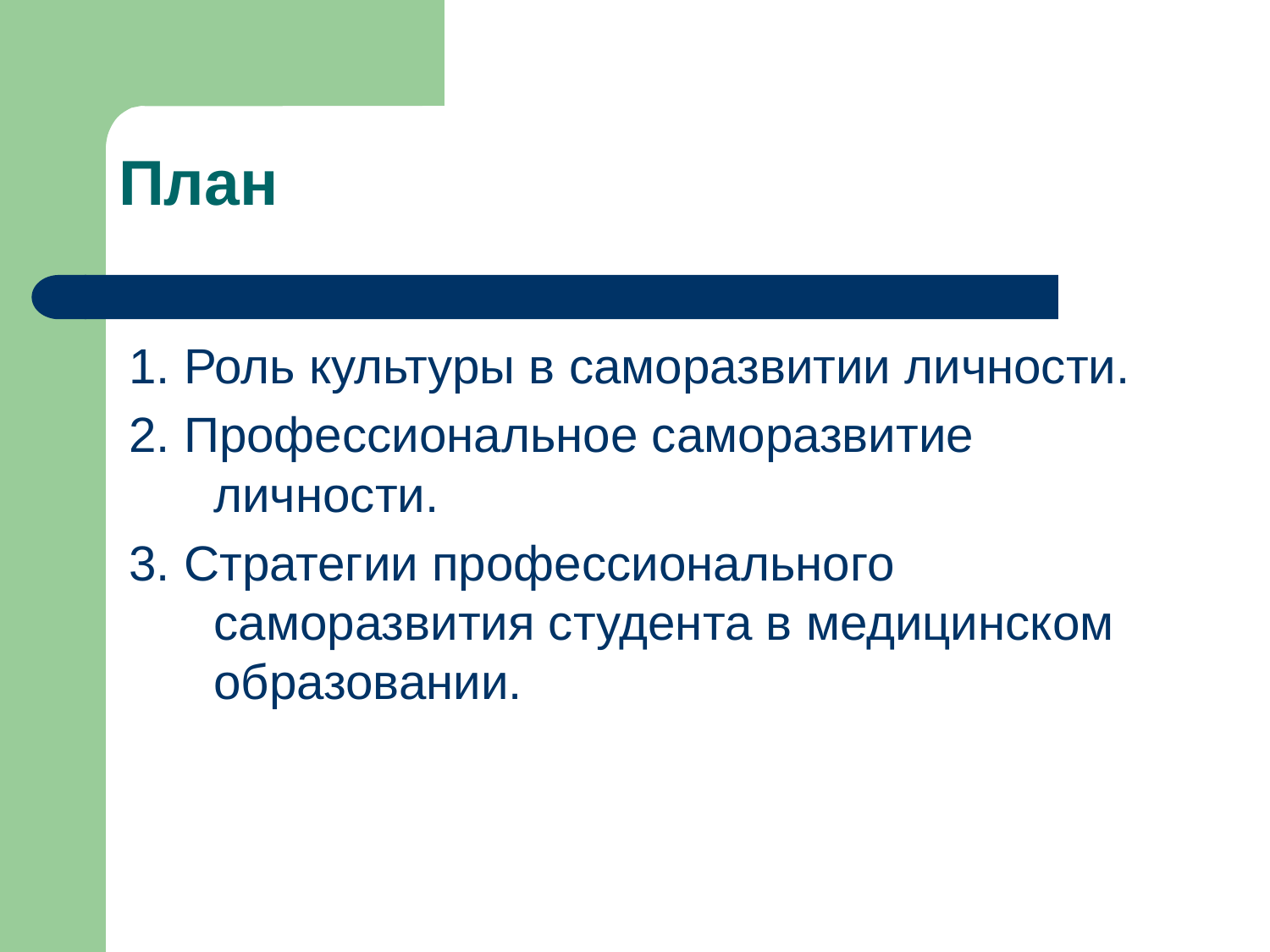

План
1. Роль культуры в саморазвитии личности.
2. Профессиональное саморазвитие личности.
3. Стратегии профессионального саморазвития студента в медицинском образовании.